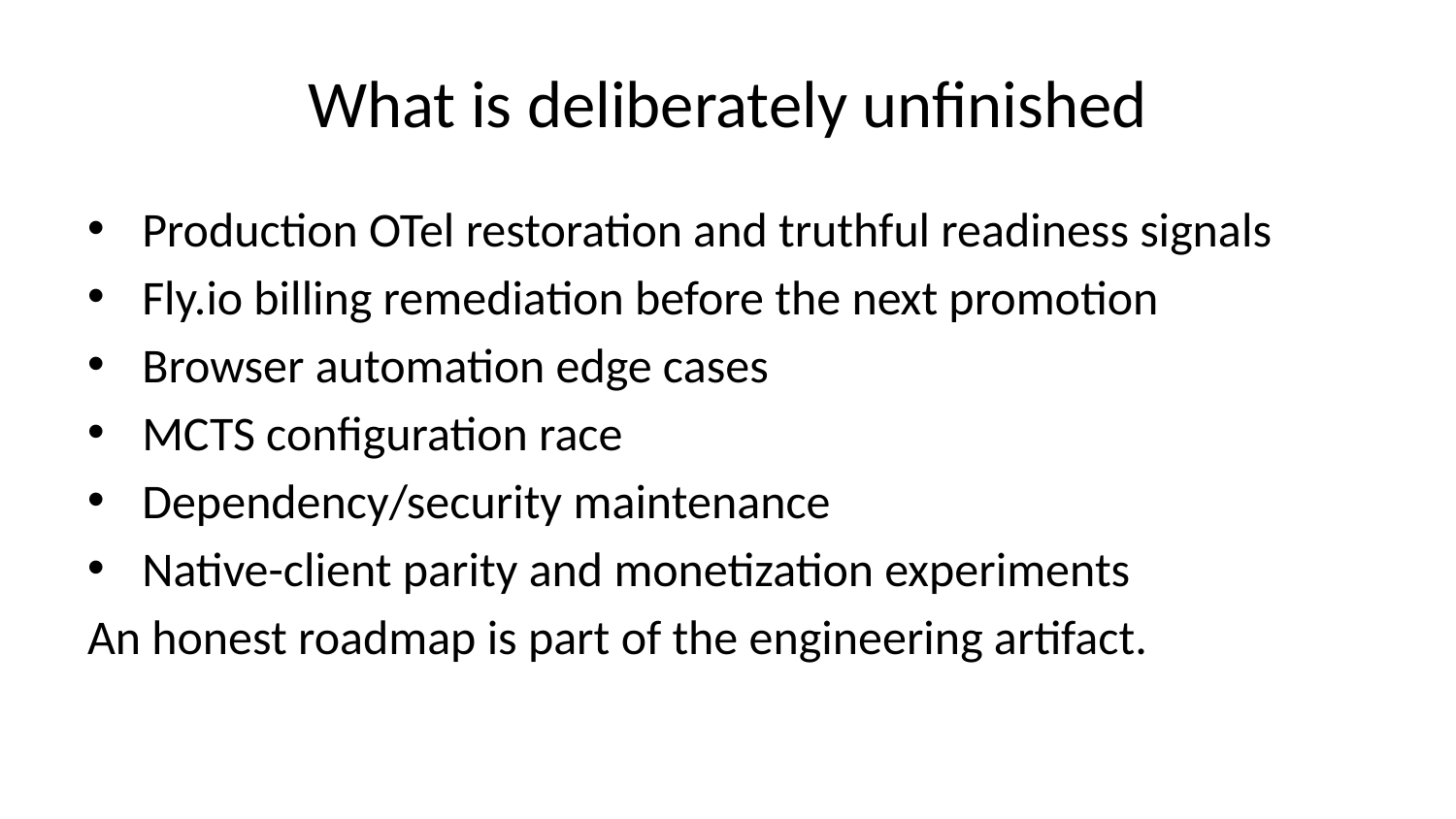

# What is deliberately unfinished
Production OTel restoration and truthful readiness signals
Fly.io billing remediation before the next promotion
Browser automation edge cases
MCTS configuration race
Dependency/security maintenance
Native-client parity and monetization experiments
An honest roadmap is part of the engineering artifact.